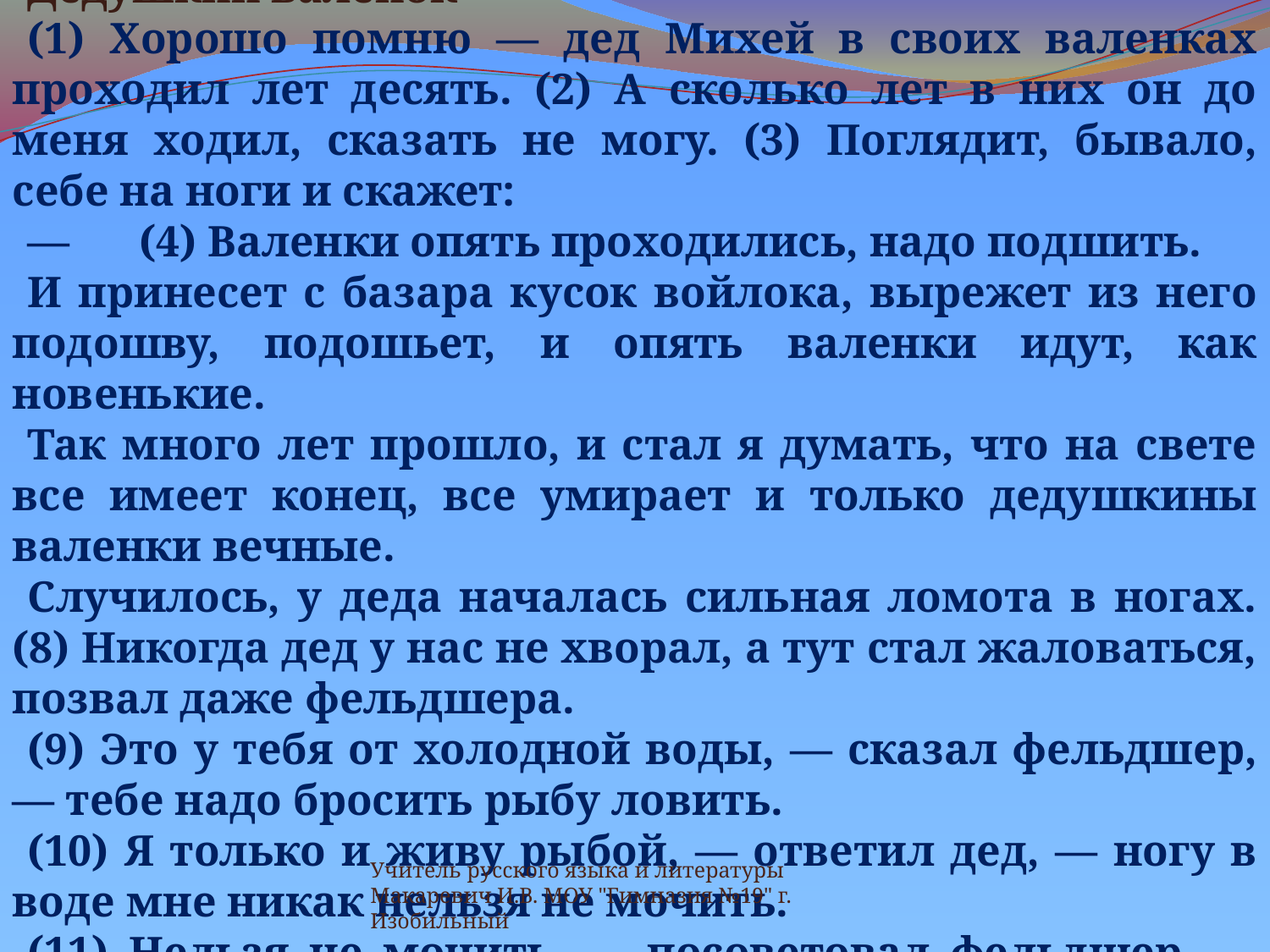

Дедушкин валенок
(1) Хорошо помню — дед Михей в своих валенках проходил лет десять. (2) А сколько лет в них он до меня ходил, сказать не могу. (3) Поглядит, бывало, себе на ноги и скажет:
—	(4) Валенки опять проходились, надо подшить.
И принесет с базара кусок войлока, вырежет из него подошву, подошьет, и опять валенки идут, как новенькие.
Так много лет прошло, и стал я думать, что на свете все имеет конец, все умирает и только дедушкины валенки вечные.
Случилось, у деда началась сильная ломота в ногах. (8) Никогда дед у нас не хворал, а тут стал жаловаться, позвал даже фельдшера.
(9) Это у тебя от холодной воды, — ска­зал фельдшер, — тебе надо бросить рыбу ло­вить.
(10) Я только и живу рыбой, — ответил дед, — ногу в воде мне никак нельзя не мо­чить.
(11) Нельзя не мочить, — посоветовал фельдшер, — надевай, когда в воду лезешь, валенки.
Учитель русского языка и литературы Макаревич И.В. МОУ "Гимназия №19" г. Изобильный